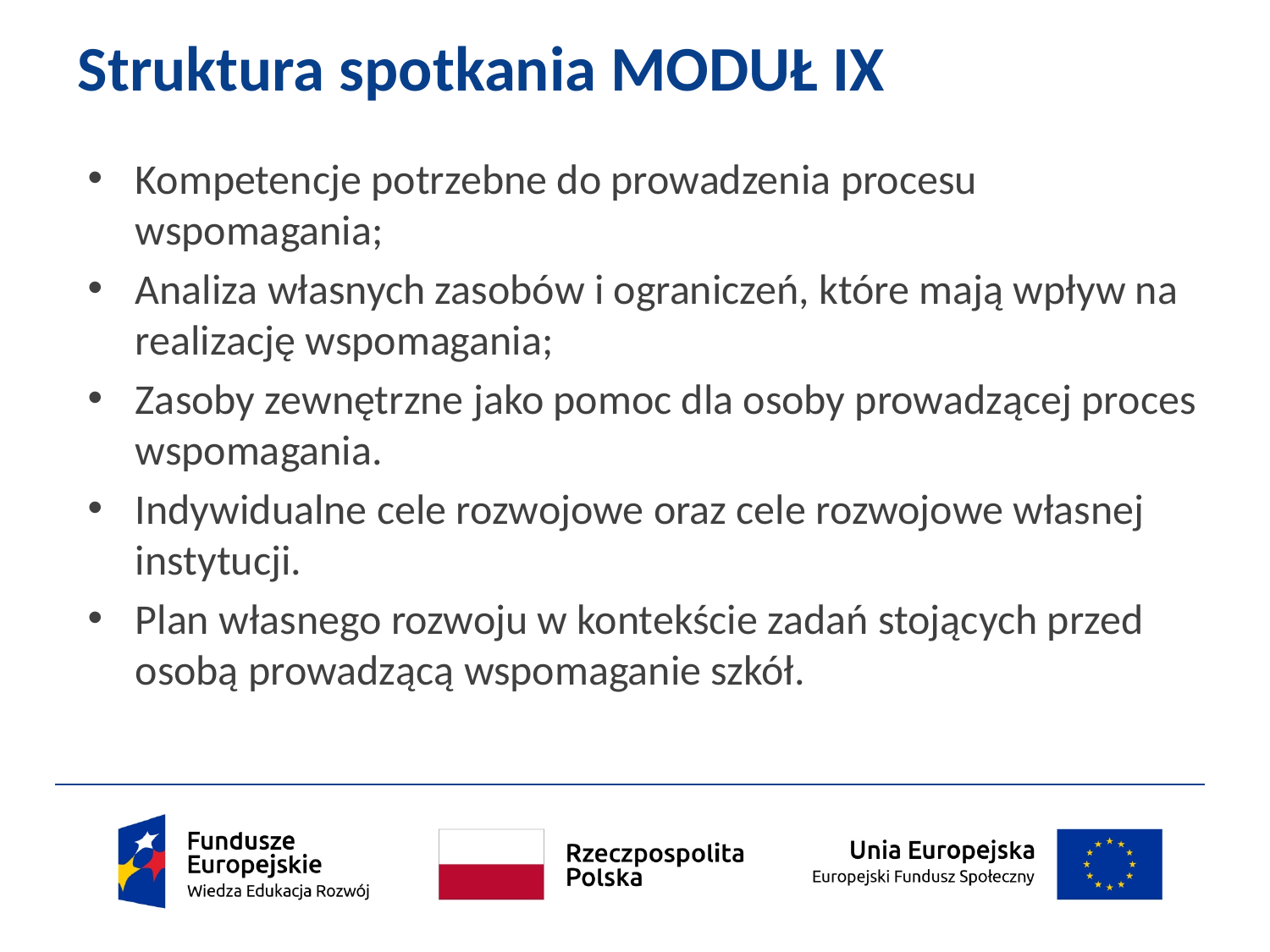

# Struktura spotkania MODUŁ IX

Kompetencje potrzebne do prowadzenia procesu wspomagania;
Analiza własnych zasobów i ograniczeń, które mają wpływ na realizację wspomagania;
Zasoby zewnętrzne jako pomoc dla osoby prowadzącej proces wspomagania.
Indywidualne cele rozwojowe oraz cele rozwojowe własnej instytucji.
Plan własnego rozwoju w kontekście zadań stojących przed osobą prowadzącą wspomaganie szkół.